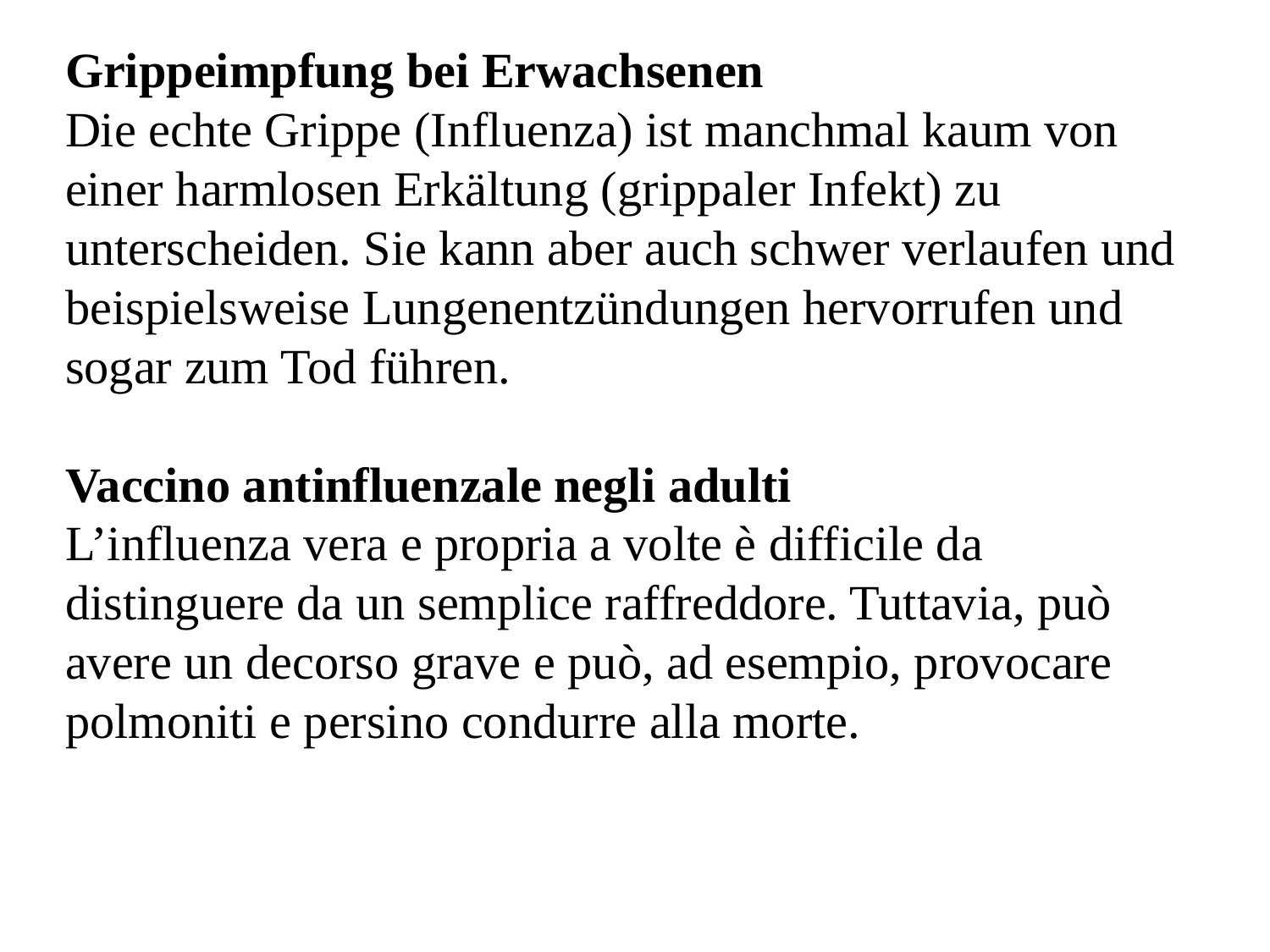

Grippeimpfung bei Erwachsenen
Die echte Grippe (Influenza) ist manchmal kaum von einer harmlosen Erkältung (grippaler Infekt) zu unterscheiden. Sie kann aber auch schwer verlaufen und beispielsweise Lungenentzündungen hervorrufen und sogar zum Tod führen.

Vaccino antinfluenzale negli adulti
L’influenza vera e propria a volte è difficile da distinguere da un semplice raffreddore. Tuttavia, può avere un decorso grave e può, ad esempio, provocare polmoniti e persino condurre alla morte.